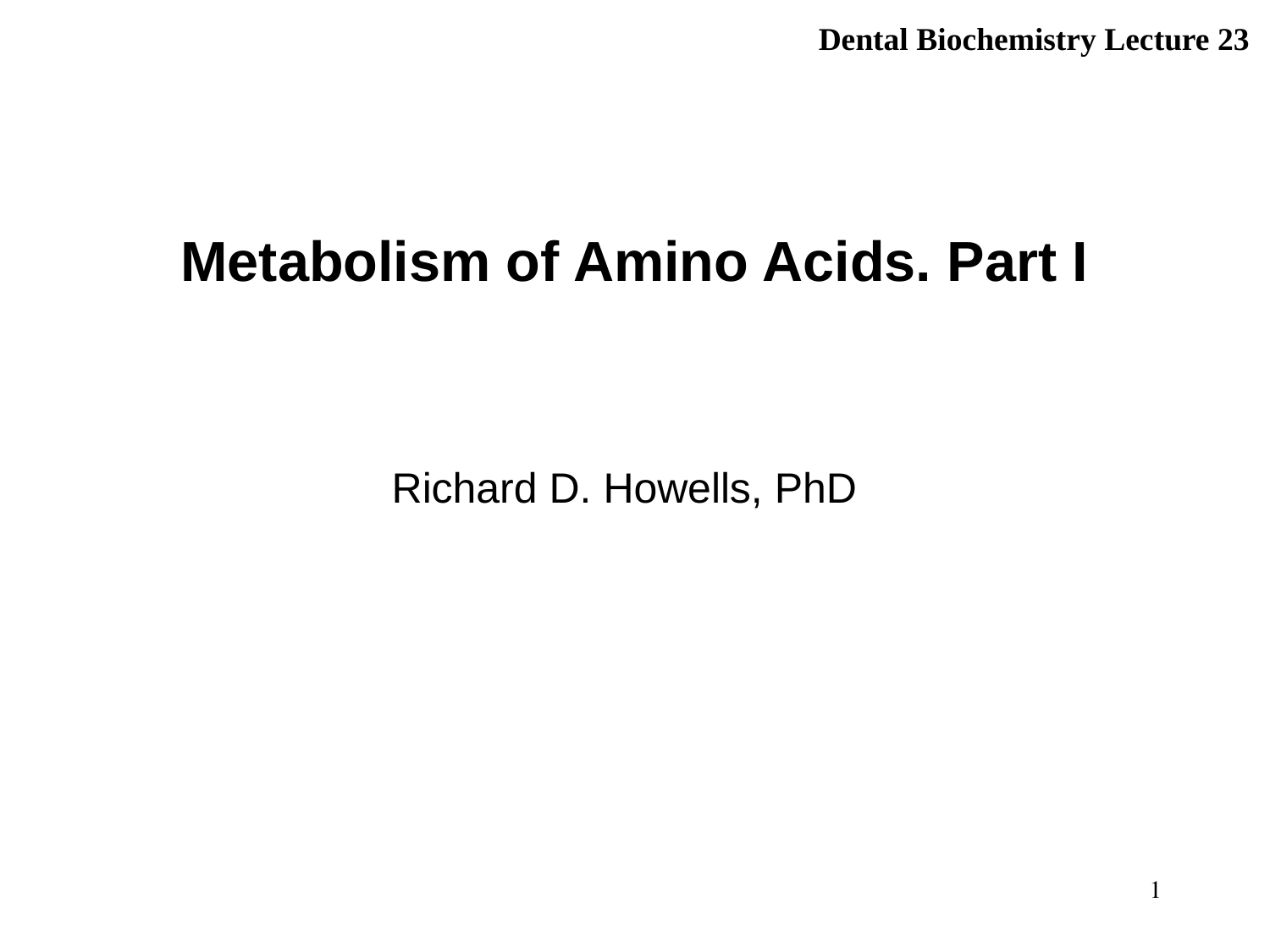

Dental Biochemistry Lecture 23
# Metabolism of Amino Acids. Part I
Richard D. Howells, PhD

1